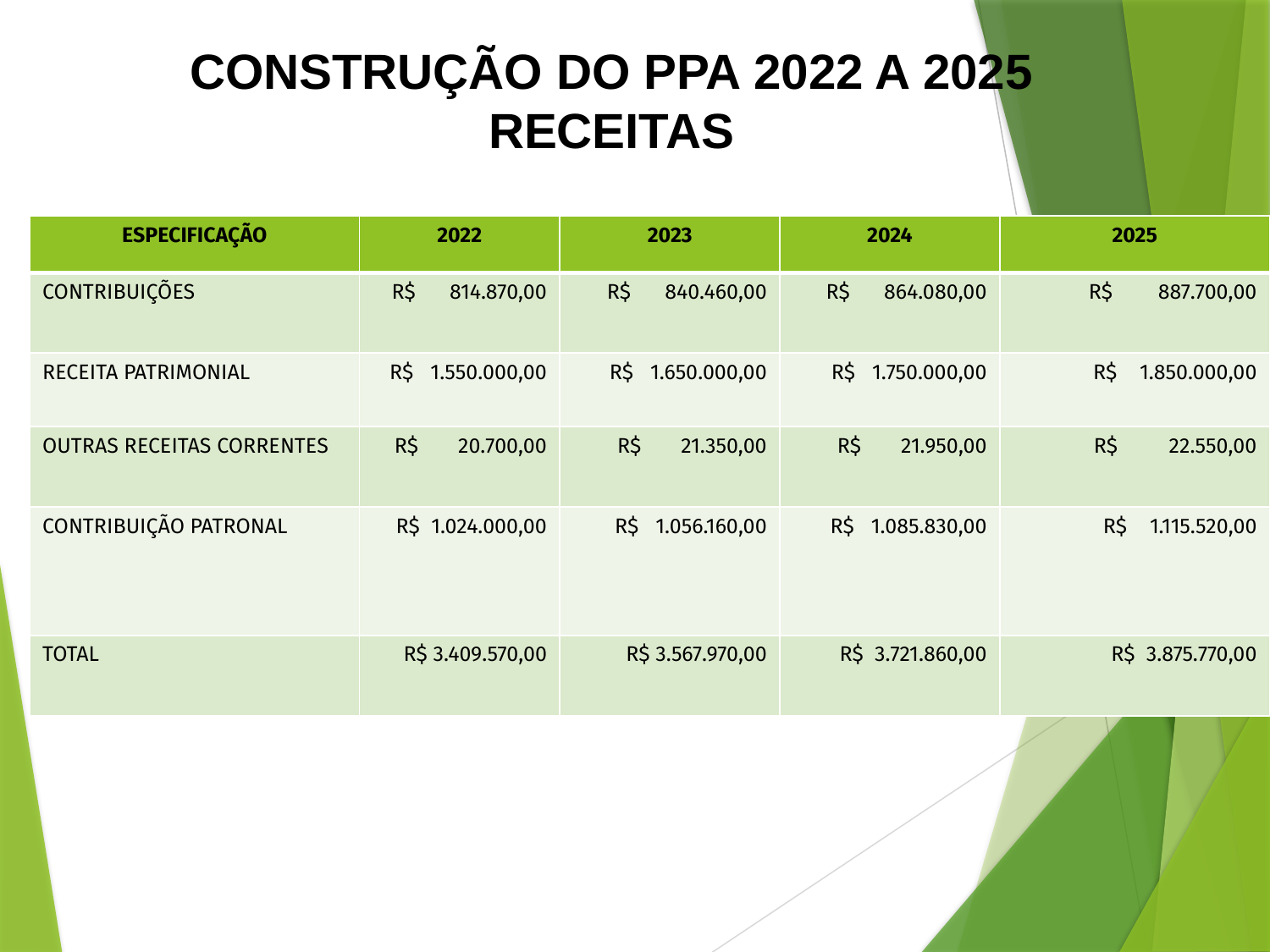

CONSTRUÇÃO DO PPA 2022 A 2025
RECEITAS

| ESPECIFICAÇÃO | 2022 | 2023 | 2024 | 2025 |
| --- | --- | --- | --- | --- |
| CONTRIBUIÇÕES | R$ 814.870,00 | R$ 840.460,00 | R$ 864.080,00 | R$ 887.700,00 |
| RECEITA PATRIMONIAL | R$ 1.550.000,00 | R$ 1.650.000,00 | R$ 1.750.000,00 | R$ 1.850.000,00 |
| OUTRAS RECEITAS CORRENTES | R$ 20.700,00 | R$ 21.350,00 | R$ 21.950,00 | R$ 22.550,00 |
| CONTRIBUIÇÃO PATRONAL | R$ 1.024.000,00 | R$ 1.056.160,00 | R$ 1.085.830,00 | R$ 1.115.520,00 |
| TOTAL | R$ 3.409.570,00 | R$ 3.567.970,00 | R$ 3.721.860,00 | R$ 3.875.770,00 |